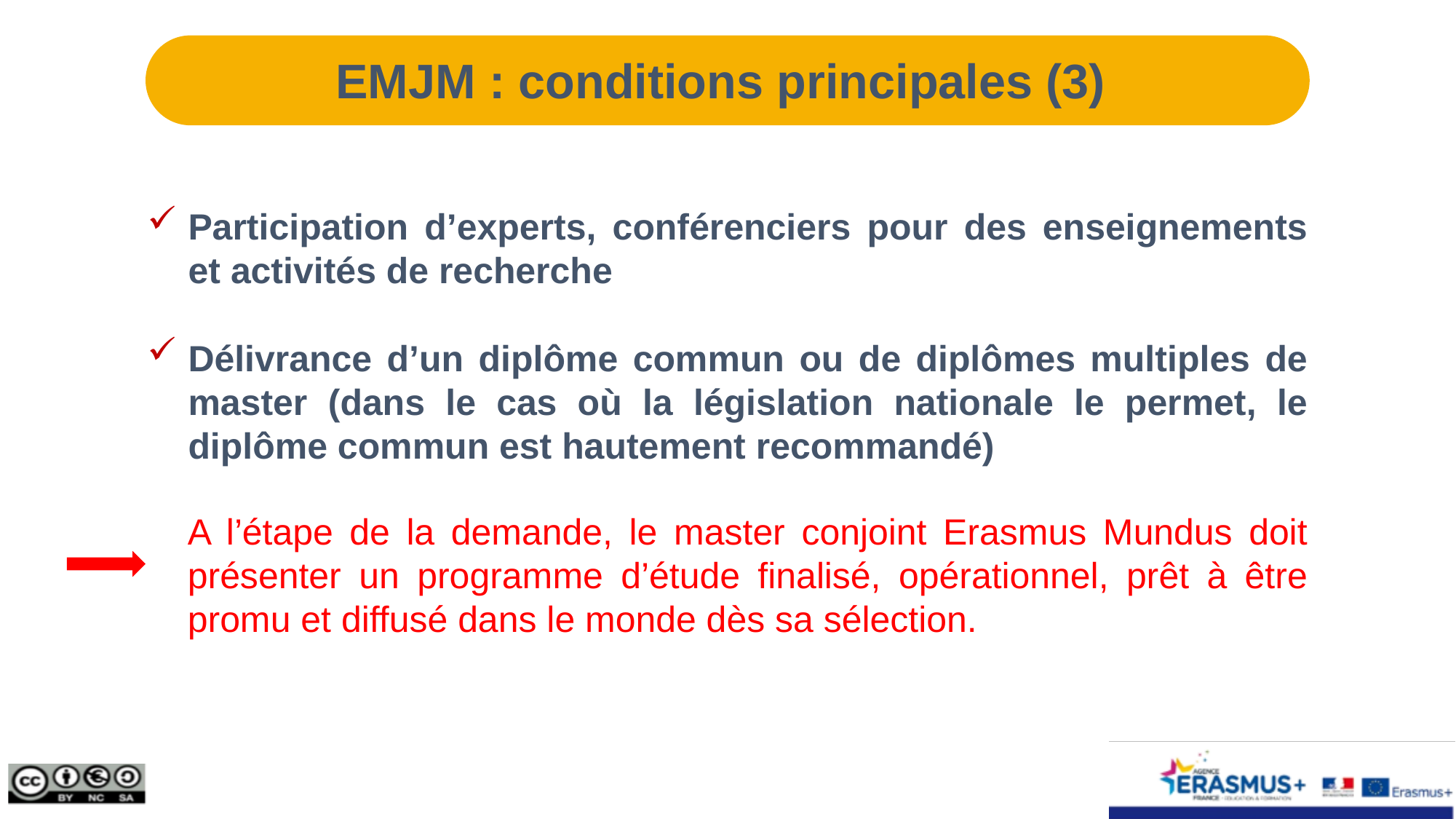

EMJM : conditions principales (3)
Participation d’experts, conférenciers pour des enseignements et activités de recherche

Délivrance d’un diplôme commun ou de diplômes multiples de master (dans le cas où la législation nationale le permet, le diplôme commun est hautement recommandé)
A l’étape de la demande, le master conjoint Erasmus Mundus doit présenter un programme d’étude finalisé, opérationnel, prêt à être promu et diffusé dans le monde dès sa sélection.